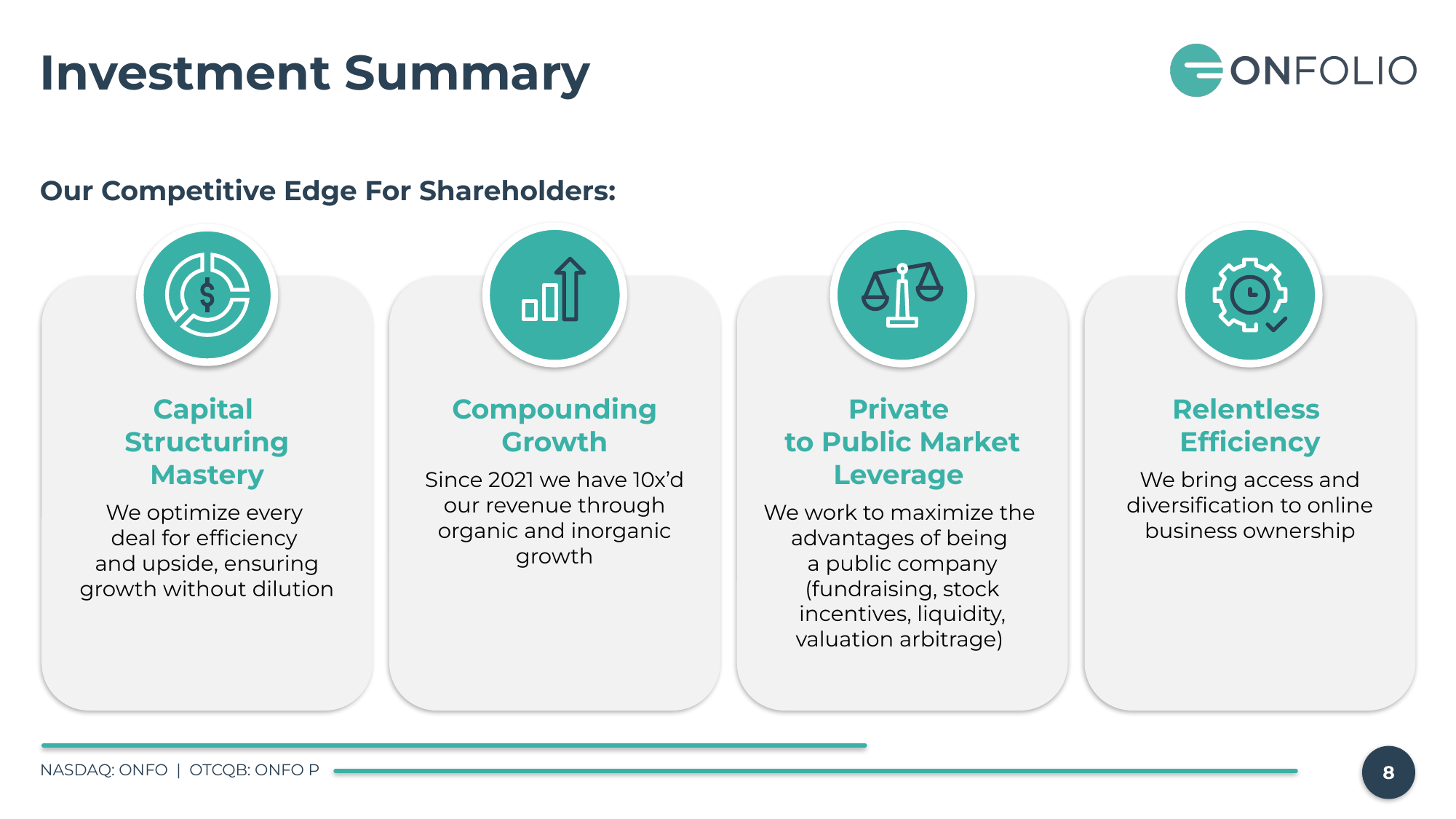

Investment Summary
Our Competitive Edge For Shareholders:

Compounding Growth
Since 2021 we have 10x’d our revenue through organic and inorganic growth

Private
to Public Market Leverage
We work to maximize the
advantages of being
a public company (fundraising, stock incentives, liquidity, valuation arbitrage)

Relentless
Efficiency
We bring access and diversification to online business ownership

Capital
Structuring Mastery
We optimize every
deal for efficiency
and upside, ensuring growth without dilution
8